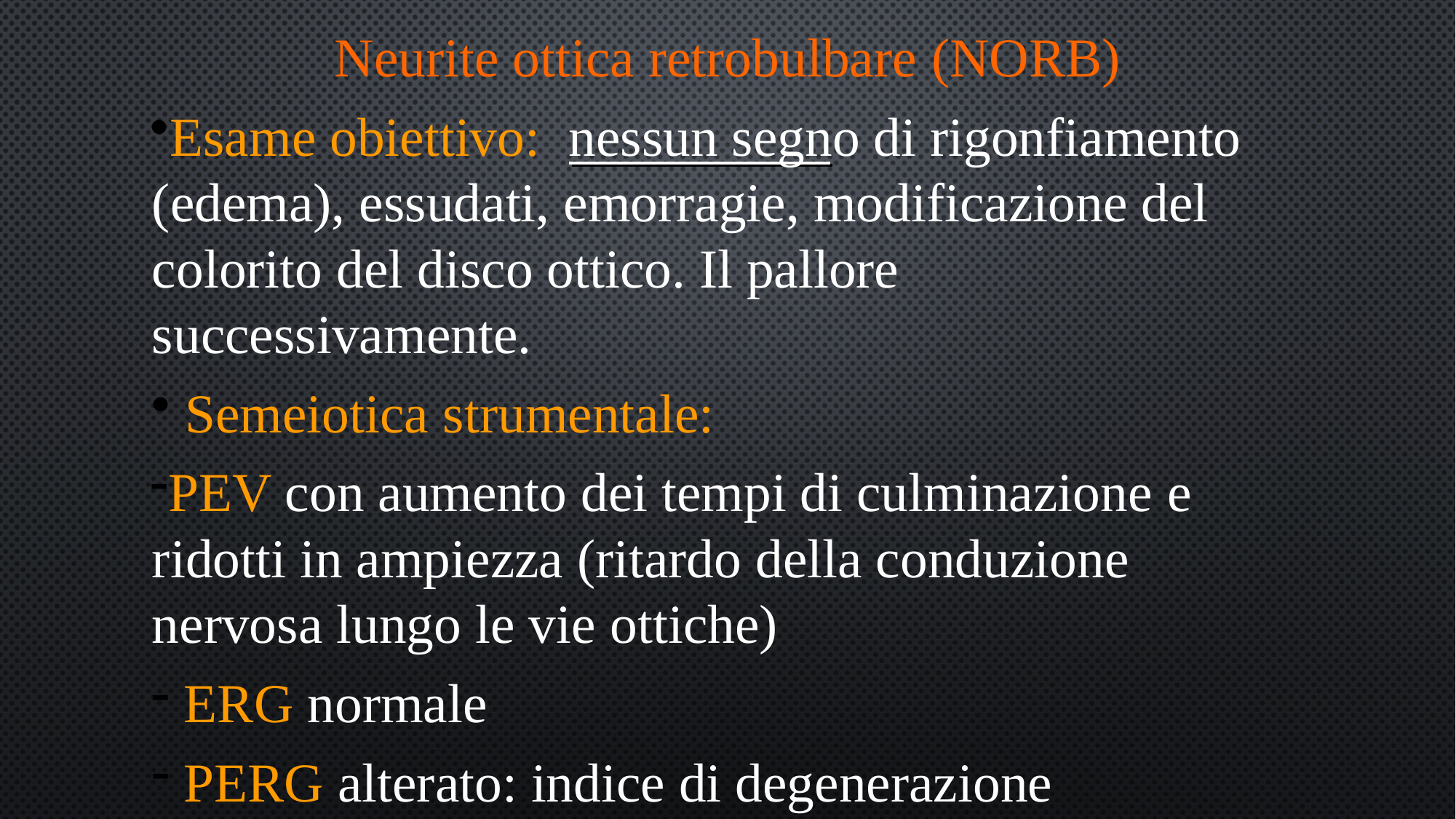

Neurite ottica retrobulbare (NORB)
Esame obiettivo:  nessun segno di rigonfiamento  (edema), essudati, emorragie, modificazione del  colorito del disco ottico. Il pallore successivamente.
Semeiotica strumentale:
PEV con aumento dei tempi di culminazione e  ridotti in ampiezza (ritardo della conduzione  nervosa lungo le vie ottiche)
ERG normale
PERG alterato: indice di degenerazione retrograda